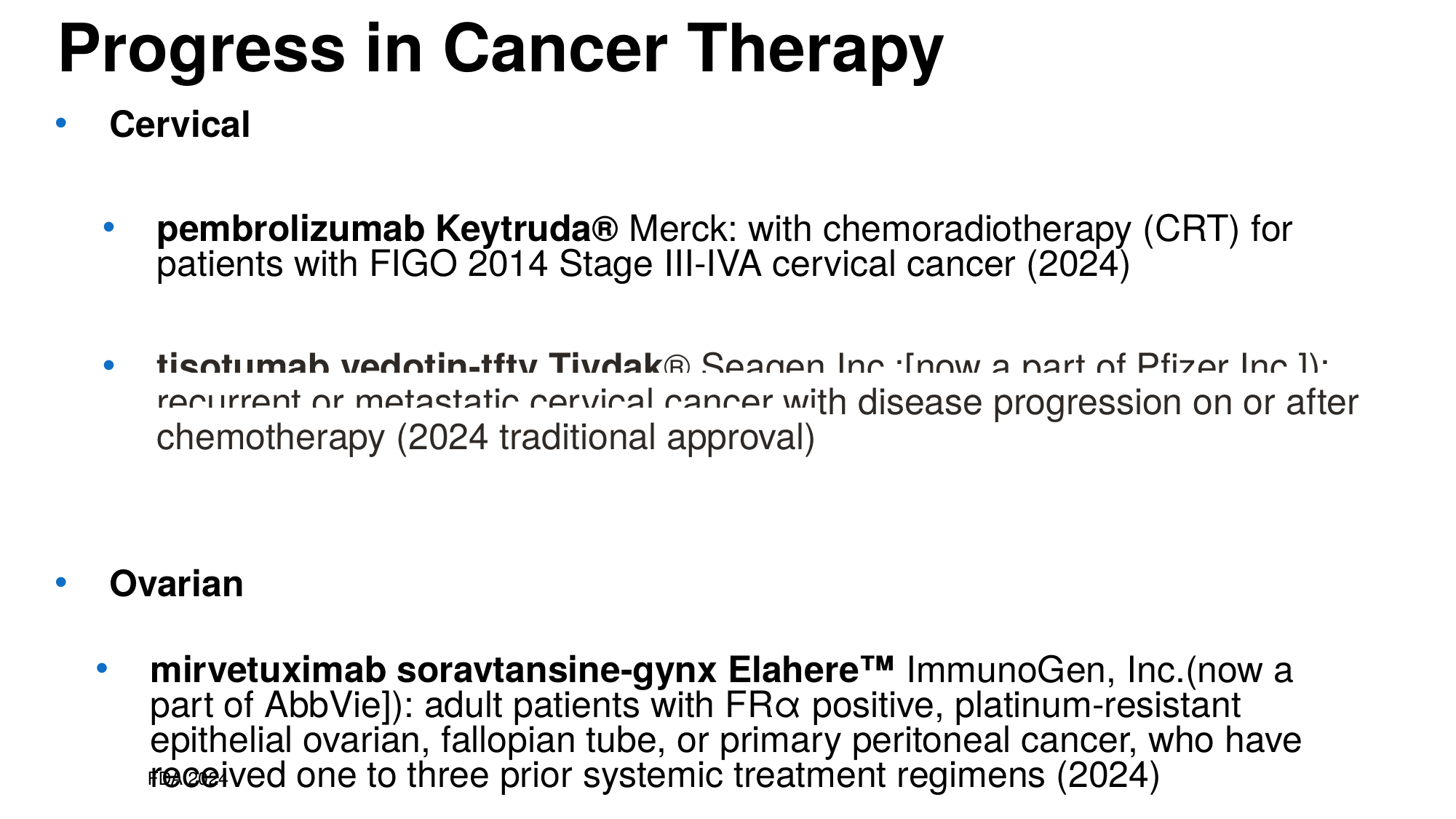

# Progress in Cancer Therapy
Cervical

pembrolizumab Keytruda® Merck: with chemoradiotherapy (CRT) for patients with FIGO 2014 Stage III-IVA cervical cancer (2024)

tisotumab vedotin-tftv Tivdak® Seagen Inc.:[now a part of Pfizer Inc.]):  recurrent or metastatic cervical cancer with disease progression on or after chemotherapy (2024 traditional approval)

Ovarian

mirvetuximab soravtansine-gynx Elahere™ ImmunoGen, Inc.(now a part of AbbVie]): adult patients with FRα positive, platinum-resistant epithelial ovarian, fallopian tube, or primary peritoneal cancer, who have received one to three prior systemic treatment regimens (2024)

FDA 2024